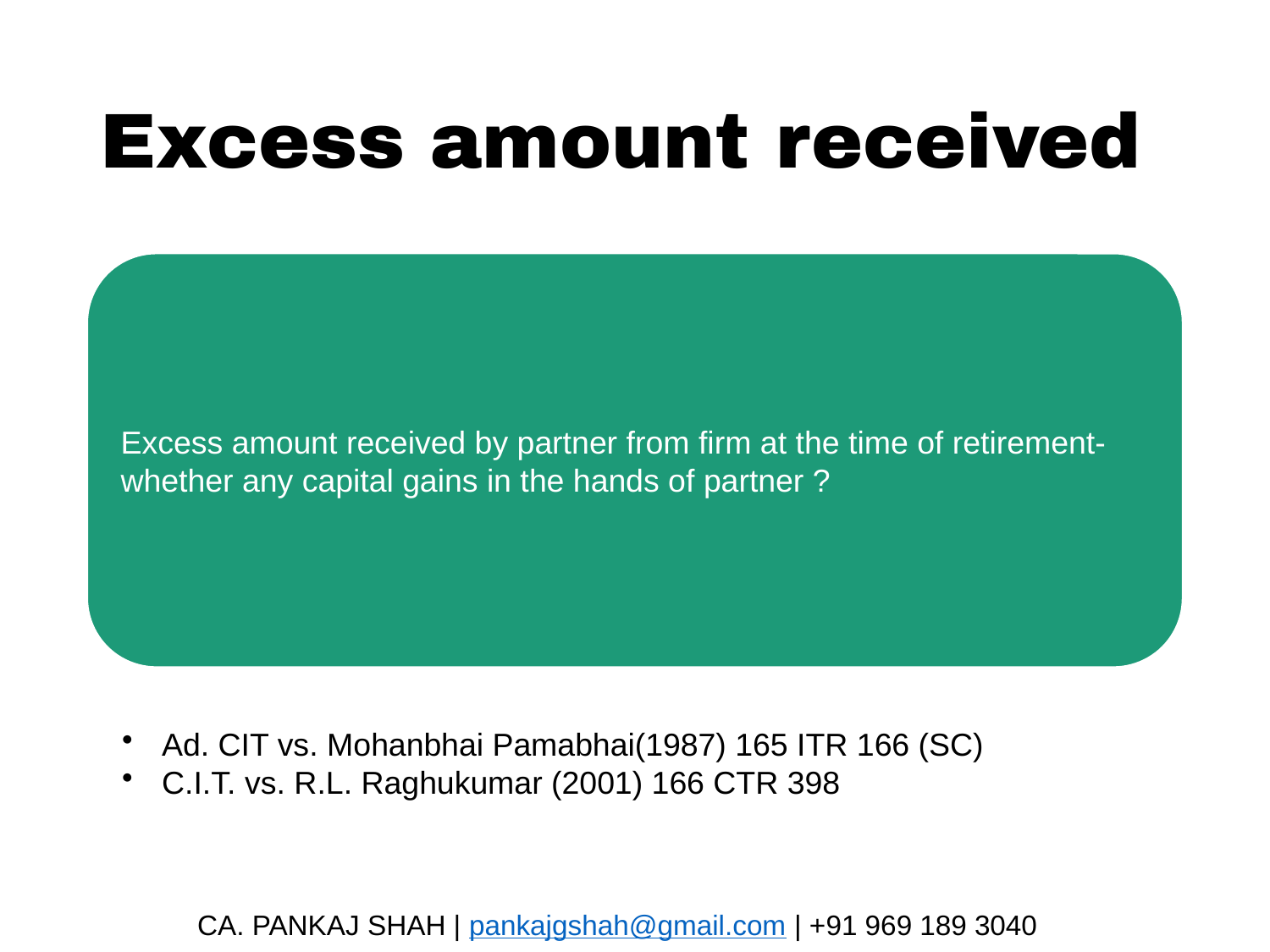

# Excess amount received
Excess amount received by partner from firm at the time of retirement- whether any capital gains in the hands of partner ?
Ad. CIT vs. Mohanbhai Pamabhai(1987) 165 ITR 166 (SC)
C.I.T. vs. R.L. Raghukumar (2001) 166 CTR 398
CA. PANKAJ SHAH | pankajgshah@gmail.com | +91 969 189 3040